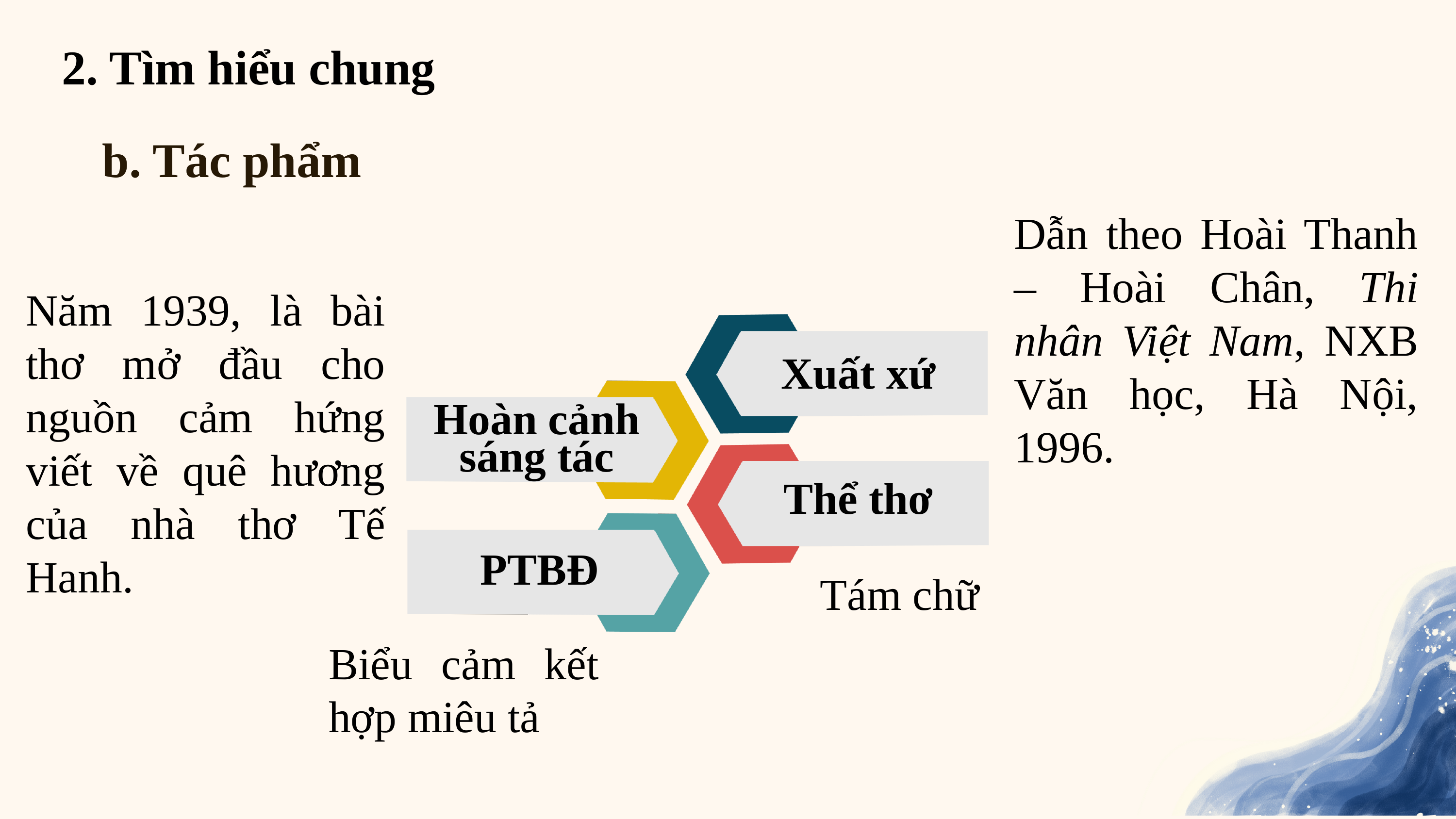

2. Tìm hiểu chung
b. Tác phẩm
Dẫn theo Hoài Thanh – Hoài Chân, Thi nhân Việt Nam, NXB Văn học, Hà Nội, 1996.
Năm 1939, là bài thơ mở đầu cho nguồn cảm hứng viết về quê hương của nhà thơ Tế Hanh.

Xuất xứ
Hoàn cảnh sáng tác
Thể thơ
PTBĐ

Tám chữ
Biểu cảm kết hợp miêu tả